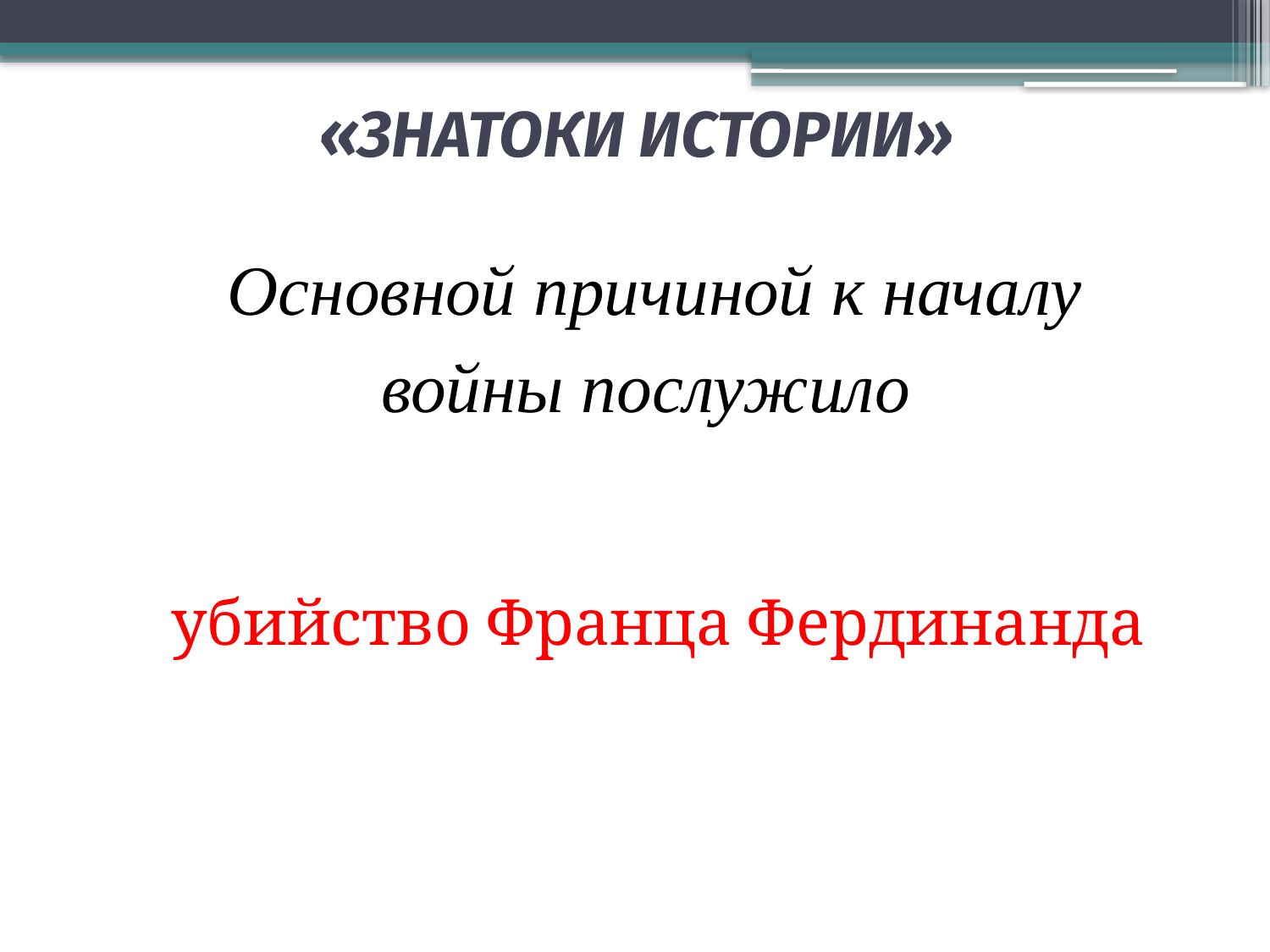

# «ЗНАТОКИ ИСТОРИИ»
Основной причиной к началу войны послужило
убийство Франца Фердинанда